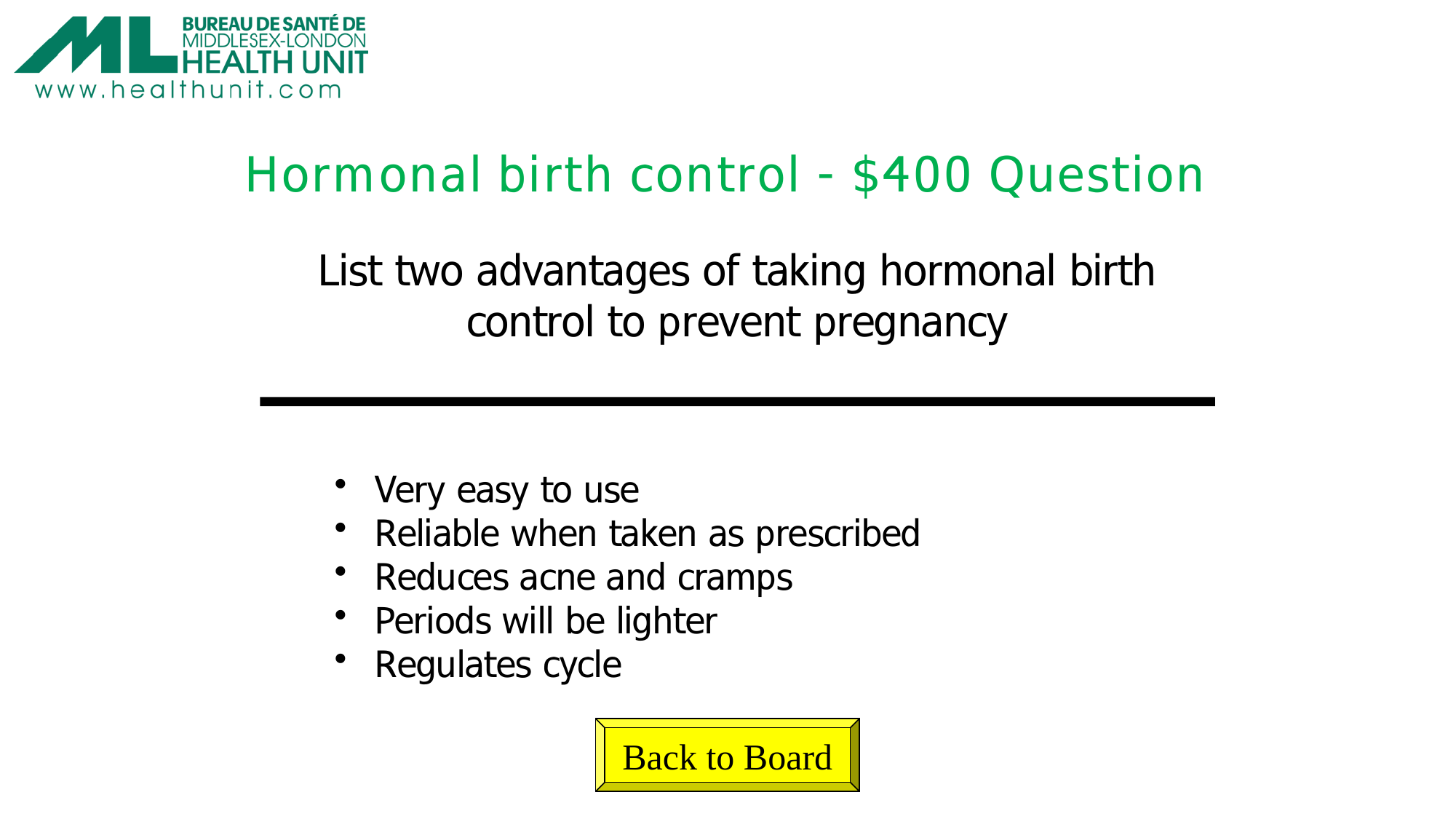

Hormonal birth control - $400 Question
List two advantages of taking hormonal birth control to prevent pregnancy

Very easy to use
Reliable when taken as prescribed
Reduces acne and cramps
Periods will be lighter
Regulates cycle
Back to Board